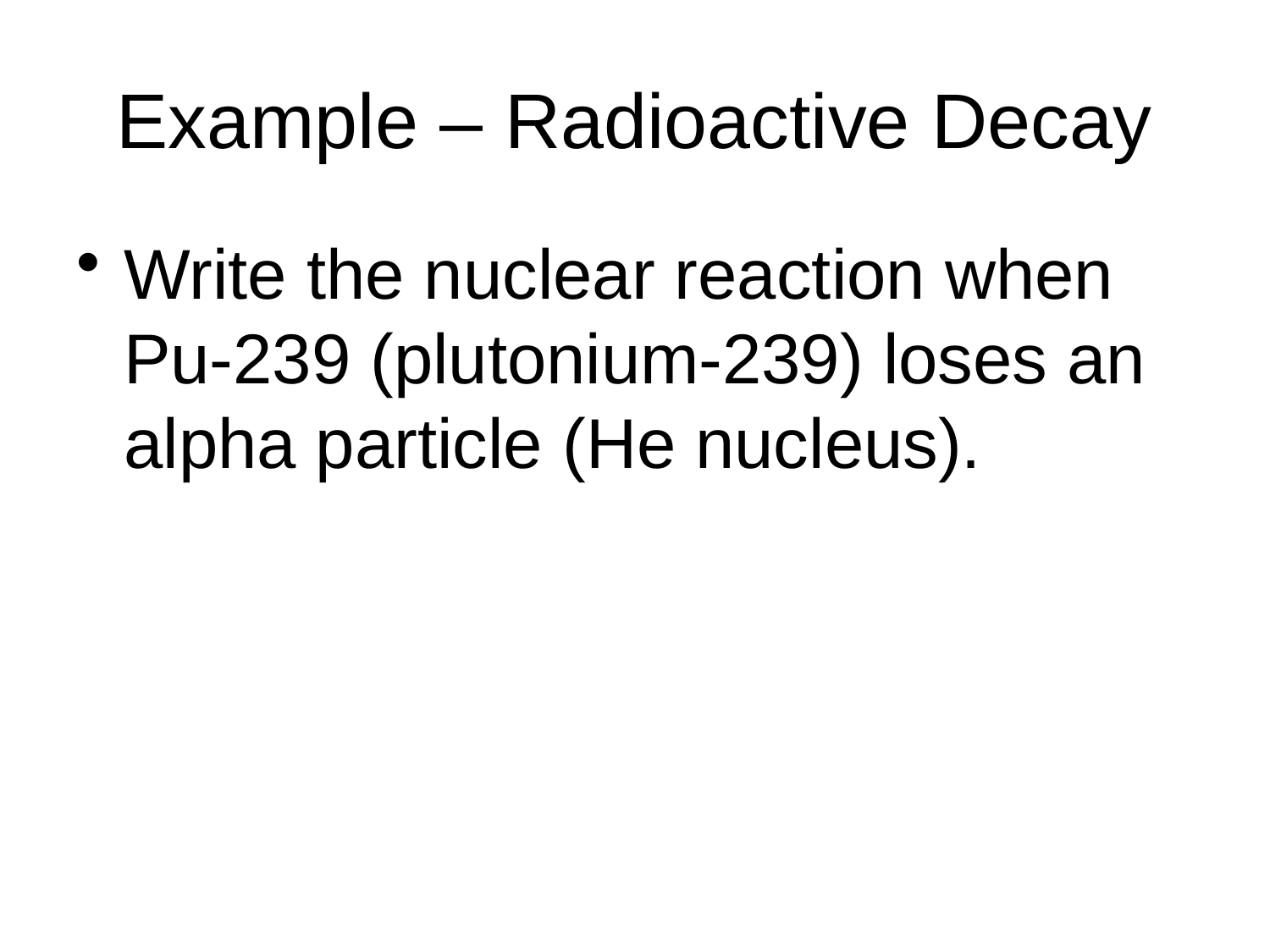

# Example – Radioactive Decay
Write the nuclear reaction when Pu-239 (plutonium-239) loses an alpha particle (He nucleus).